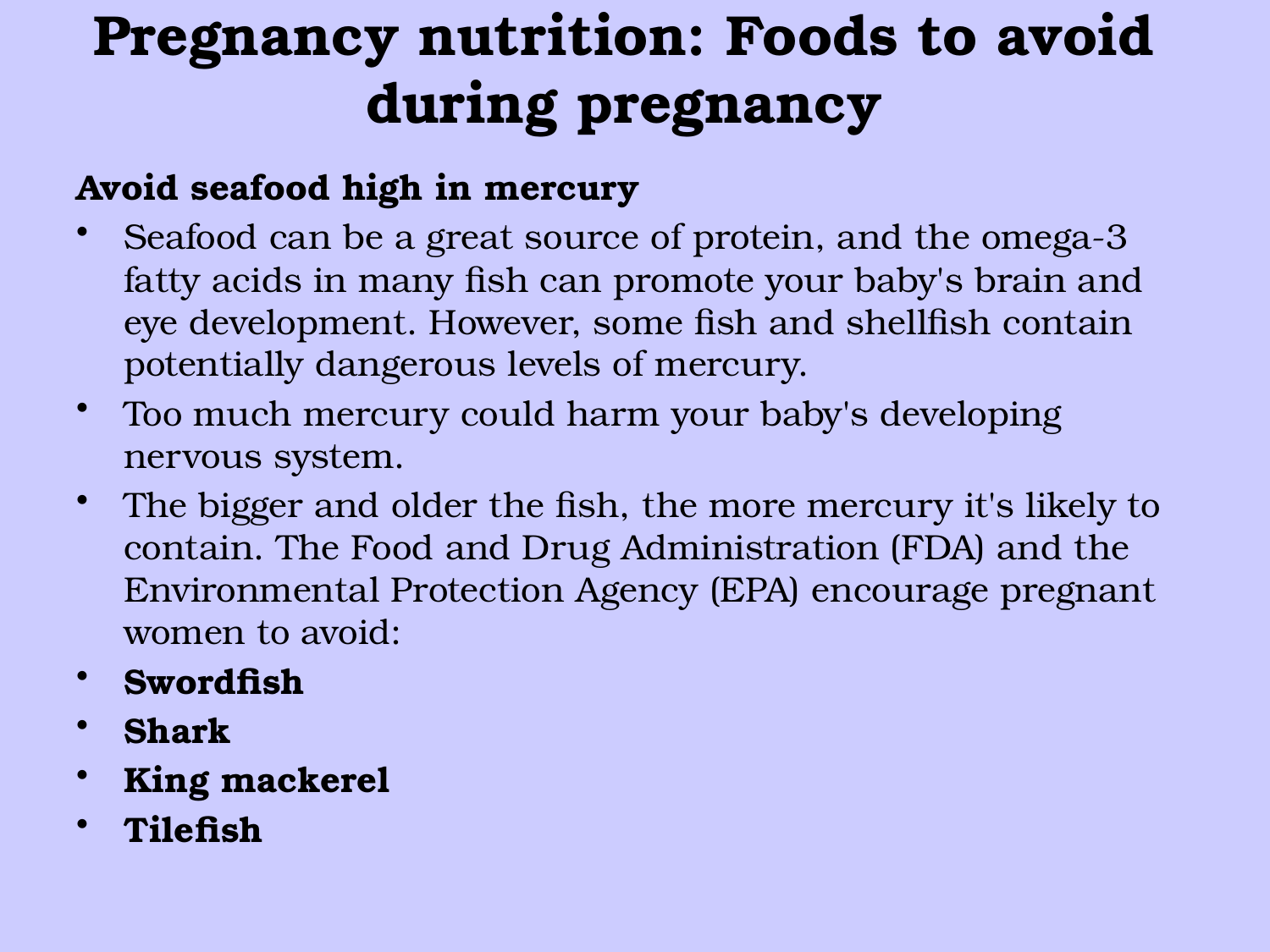

# Pregnancy nutrition: Foods to avoid during pregnancy
Avoid seafood high in mercury
Seafood can be a great source of protein, and the omega-3 fatty acids in many fish can promote your baby's brain and eye development. However, some fish and shellfish contain potentially dangerous levels of mercury.
Too much mercury could harm your baby's developing nervous system.
The bigger and older the fish, the more mercury it's likely to contain. The Food and Drug Administration (FDA) and the Environmental Protection Agency (EPA) encourage pregnant women to avoid:
Swordfish
Shark
King mackerel
Tilefish